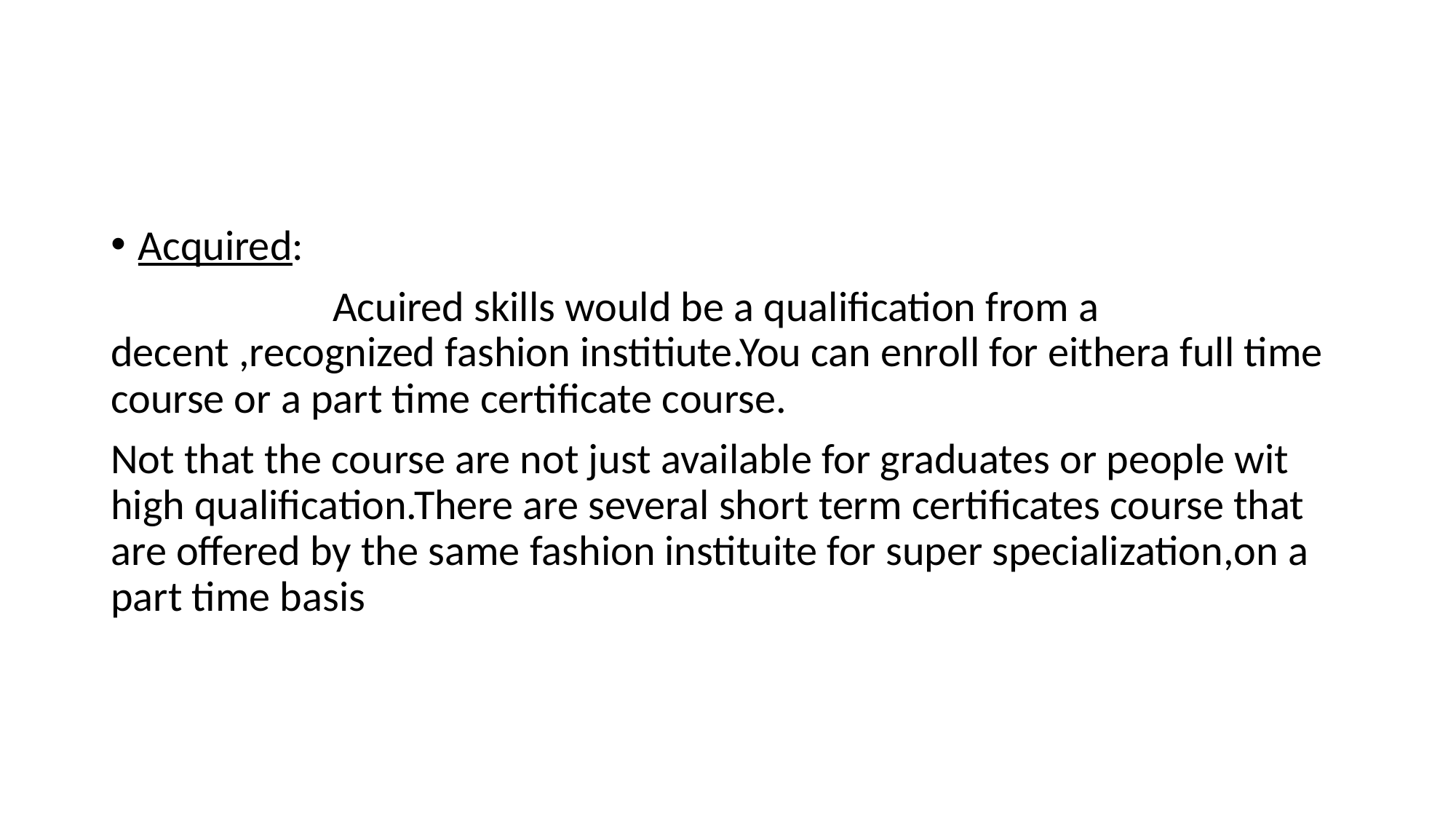

#
Acquired:
                       Acuired skills would be a qualification from a decent ,recognized fashion institiute.You can enroll for eithera full time course or a part time certificate course.
Not that the course are not just available for graduates or people wit high qualification.There are several short term certificates course that are offered by the same fashion instituite for super specialization,on a part time basis